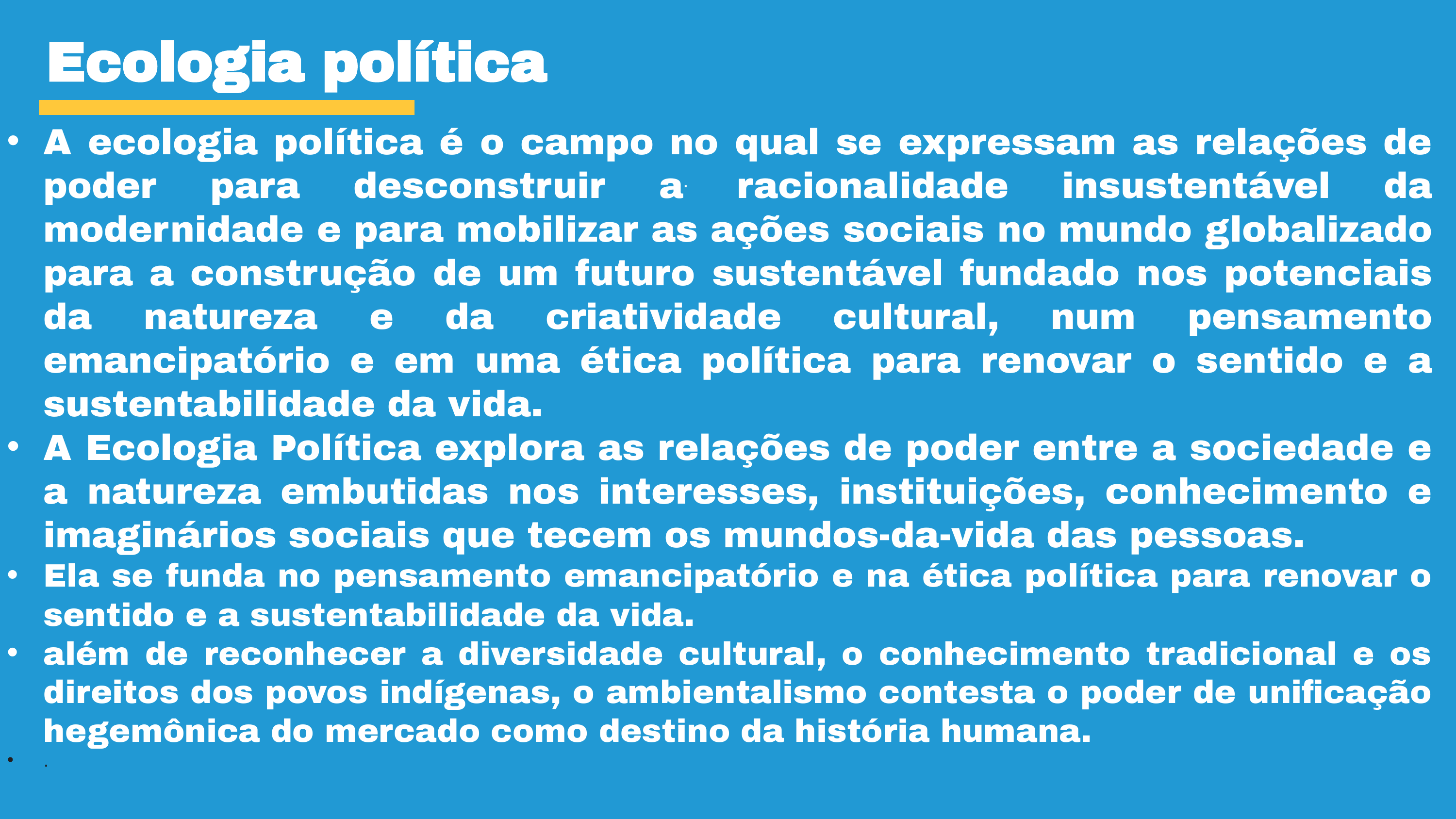

Ecologia política

A ecologia política é o campo no qual se expressam as relações de poder para desconstruir a racionalidade insustentável da modernidade e para mobilizar as ações sociais no mundo globalizado para a construção de um futuro sustentável fundado nos potenciais da natureza e da criatividade cultural, num pensamento emancipatório e em uma ética política para renovar o sentido e a sustentabilidade da vida.
A Ecologia Política explora as relações de poder entre a sociedade e a natureza embutidas nos interesses, instituições, conhecimento e imaginários sociais que tecem os mundos-da-vida das pessoas.
Ela se funda no pensamento emancipatório e na ética política para renovar o sentido e a sustentabilidade da vida.
além de reconhecer a diversidade cultural, o conhecimento tradicional e os direitos dos povos indígenas, o ambientalismo contesta o poder de unificação hegemônica do mercado como destino da história humana.
.

.